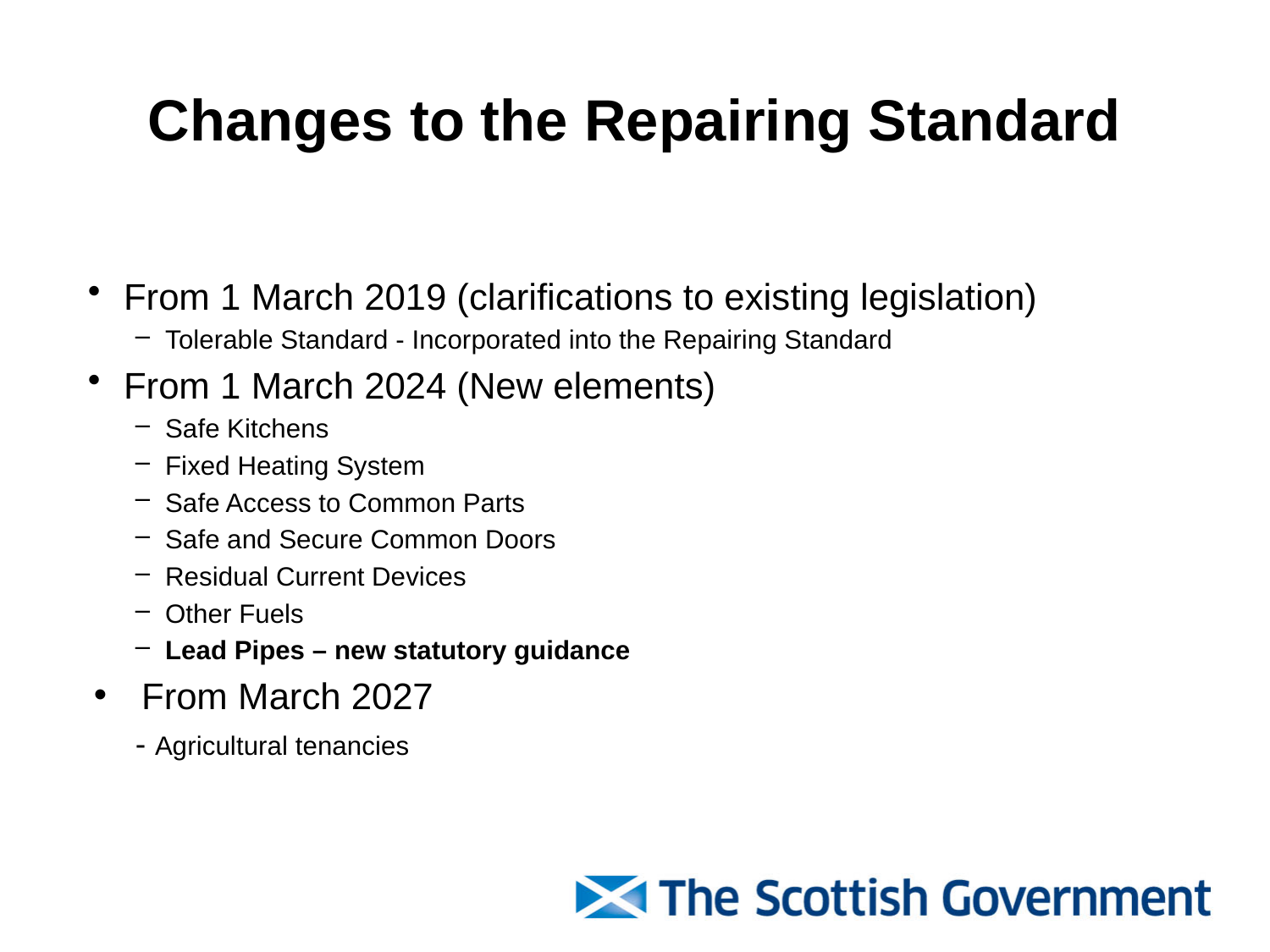

# Changes to the Repairing Standard
From 1 March 2019 (clarifications to existing legislation)
Tolerable Standard - Incorporated into the Repairing Standard
From 1 March 2024 (New elements)
Safe Kitchens
Fixed Heating System
Safe Access to Common Parts
Safe and Secure Common Doors
Residual Current Devices
Other Fuels
Lead Pipes – new statutory guidance
From March 2027
- Agricultural tenancies